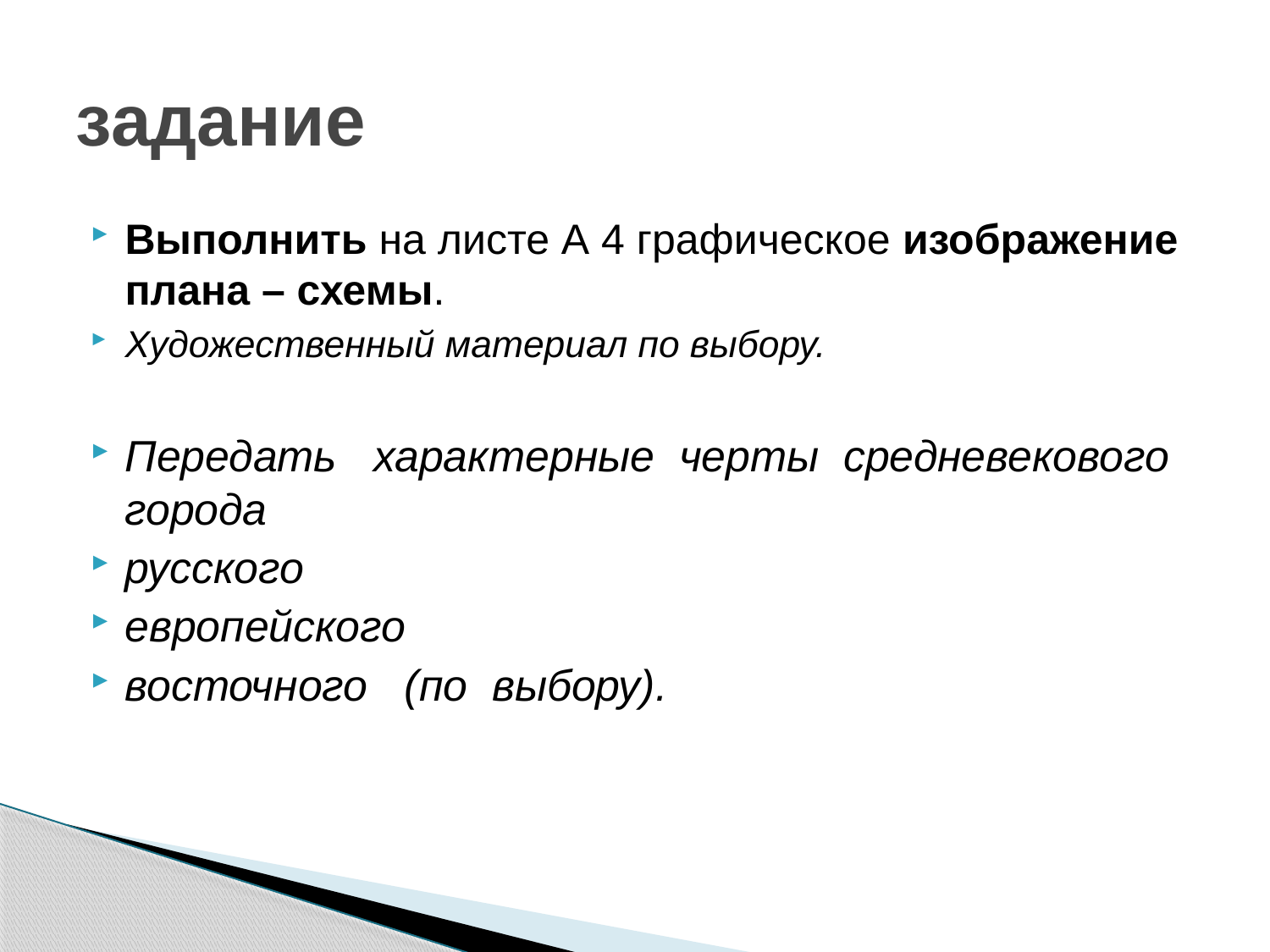

# задание
Выполнить на листе А 4 графическое изображение плана – схемы.
Художественный материал по выбору.

Передать   характерные  черты  средневекового  города
русского
европейского
восточного   (по  выбору).